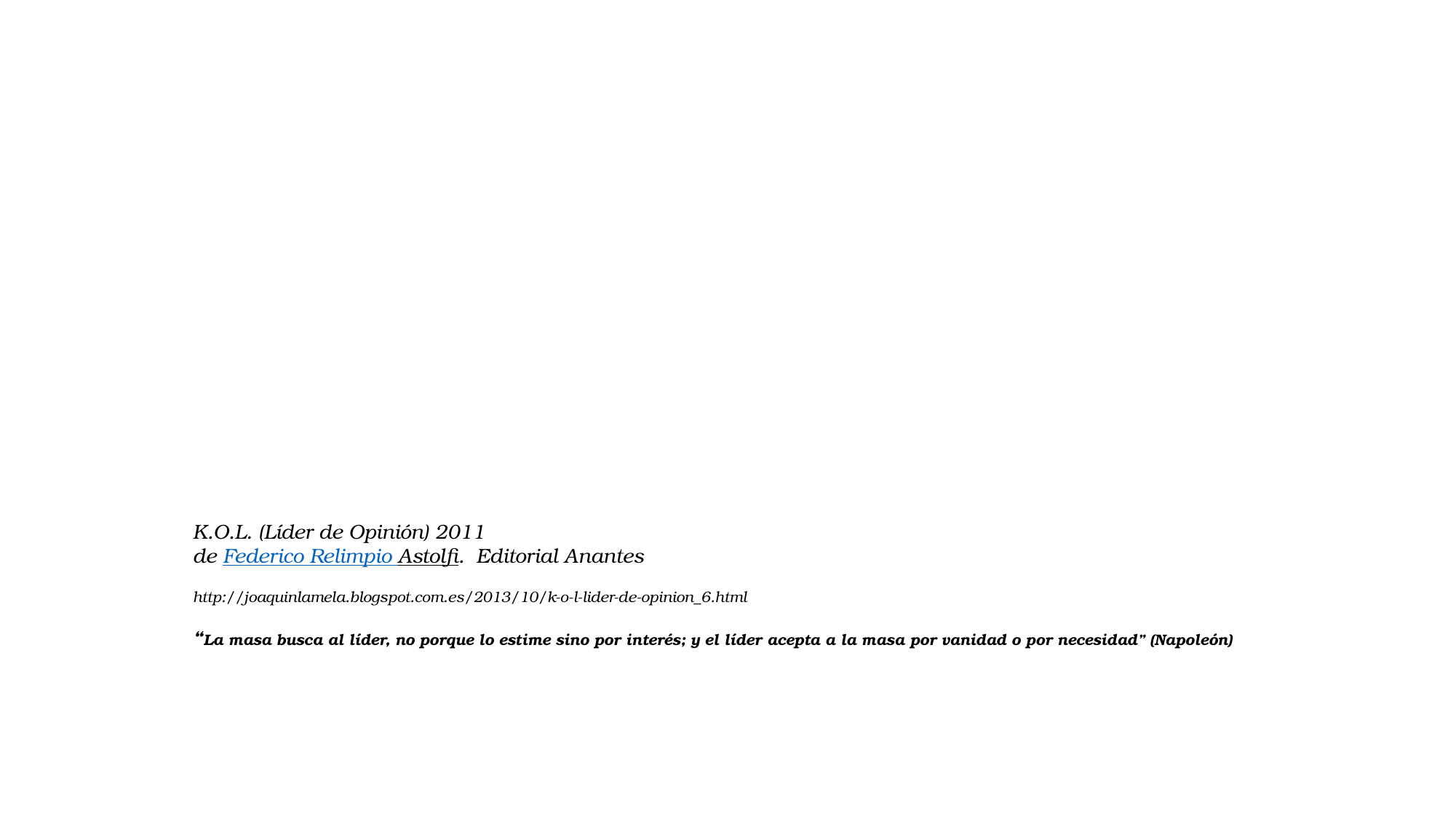

# K.O.L. (Líder de Opinión) 2011 de Federico Relimpio Astolfi.  Editorial Anantes http://joaquinlamela.blogspot.com.es/2013/10/k-o-l-lider-de-opinion_6.html “La masa busca al líder, no porque lo estime sino por interés; y el líder acepta a la masa por vanidad o por necesidad” (Napoleón)